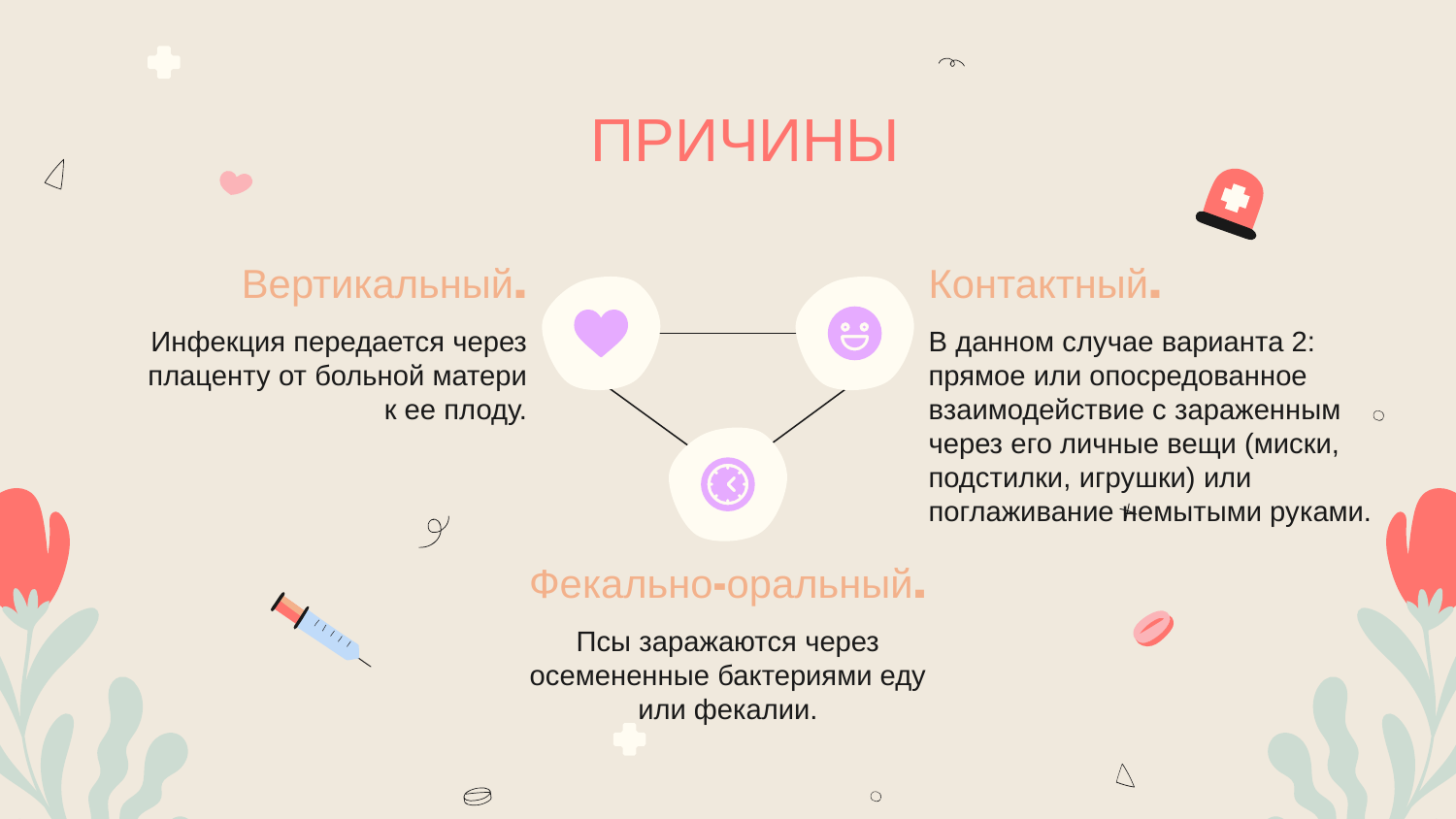

# ПРИЧИНЫ

Вертикальный.
Контактный.

В данном случае варианта 2: прямое или опосредованное взаимодействие с зараженным через его личные вещи (миски, подстилки, игрушки) или поглаживание немытыми руками.
Инфекция передается через плаценту от больной матери к ее плоду.

Фекально-оральный.

Псы заражаются через осемененные бактериями еду или фекалии.